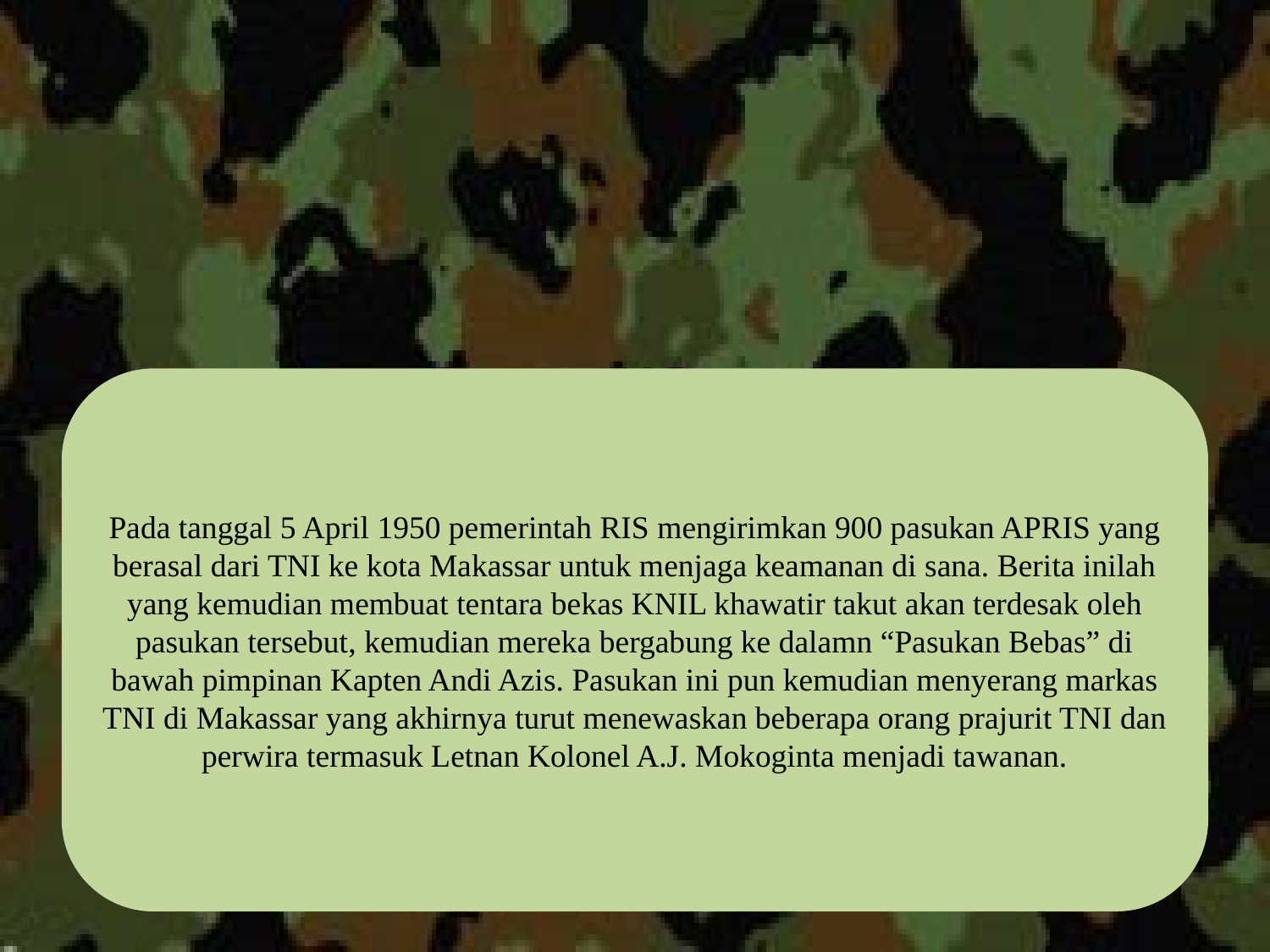

#

Pada tanggal 5 April 1950 pemerintah RIS mengirimkan 900 pasukan APRIS yang berasal dari TNI ke kota Makassar untuk menjaga keamanan di sana. Berita inilah yang kemudian membuat tentara bekas KNIL khawatir takut akan terdesak oleh pasukan tersebut, kemudian mereka bergabung ke dalamn “Pasukan Bebas” di bawah pimpinan Kapten Andi Azis. Pasukan ini pun kemudian menyerang markas TNI di Makassar yang akhirnya turut menewaskan beberapa orang prajurit TNI dan perwira termasuk Letnan Kolonel A.J. Mokoginta menjadi tawanan.